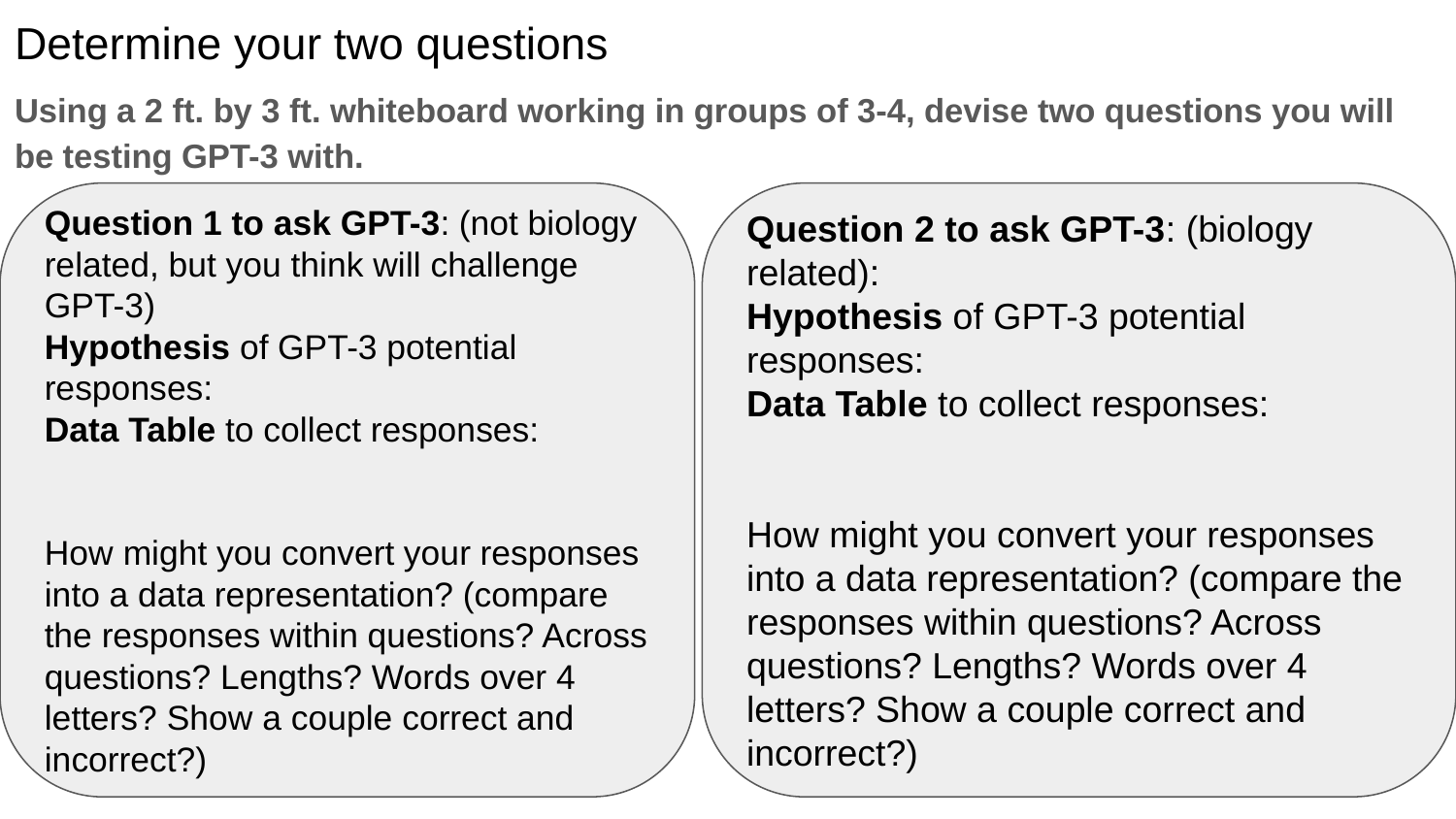

# Determine your two questions
Using a 2 ft. by 3 ft. whiteboard working in groups of 3-4, devise two questions you will be testing GPT-3 with.

Question 2 to ask GPT-3: (biology related):
Hypothesis of GPT-3 potential responses:
Data Table to collect responses:

How might you convert your responses into a data representation? (compare the responses within questions? Across questions? Lengths? Words over 4 letters? Show a couple correct and incorrect?)
Question 1 to ask GPT-3: (not biology related, but you think will challenge GPT-3)
Hypothesis of GPT-3 potential responses:
Data Table to collect responses:

How might you convert your responses into a data representation? (compare the responses within questions? Across questions? Lengths? Words over 4 letters? Show a couple correct and incorrect?)